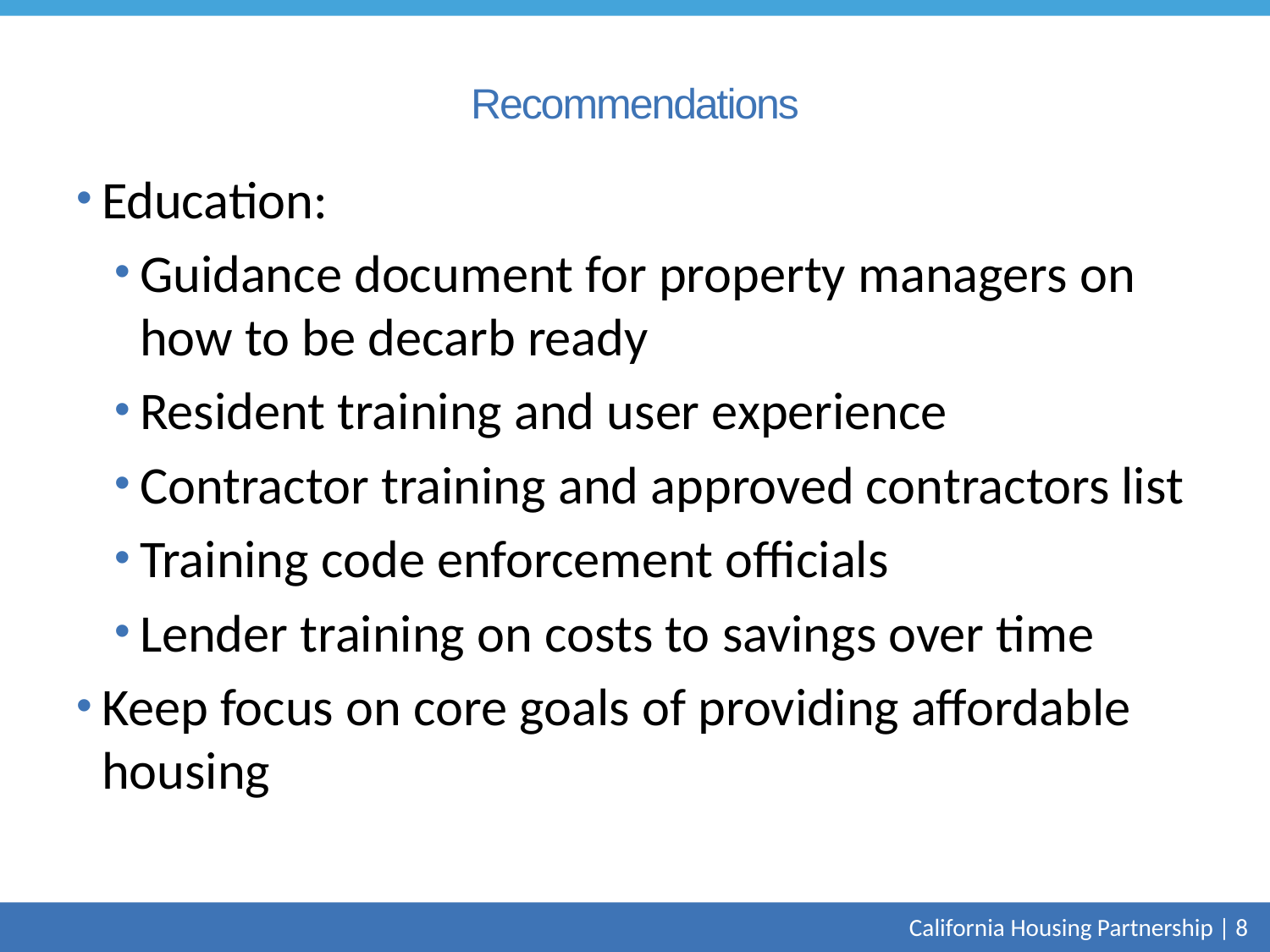

# Recommendations
Education:
Guidance document for property managers on how to be decarb ready
Resident training and user experience
Contractor training and approved contractors list
Training code enforcement officials
Lender training on costs to savings over time
Keep focus on core goals of providing affordable housing